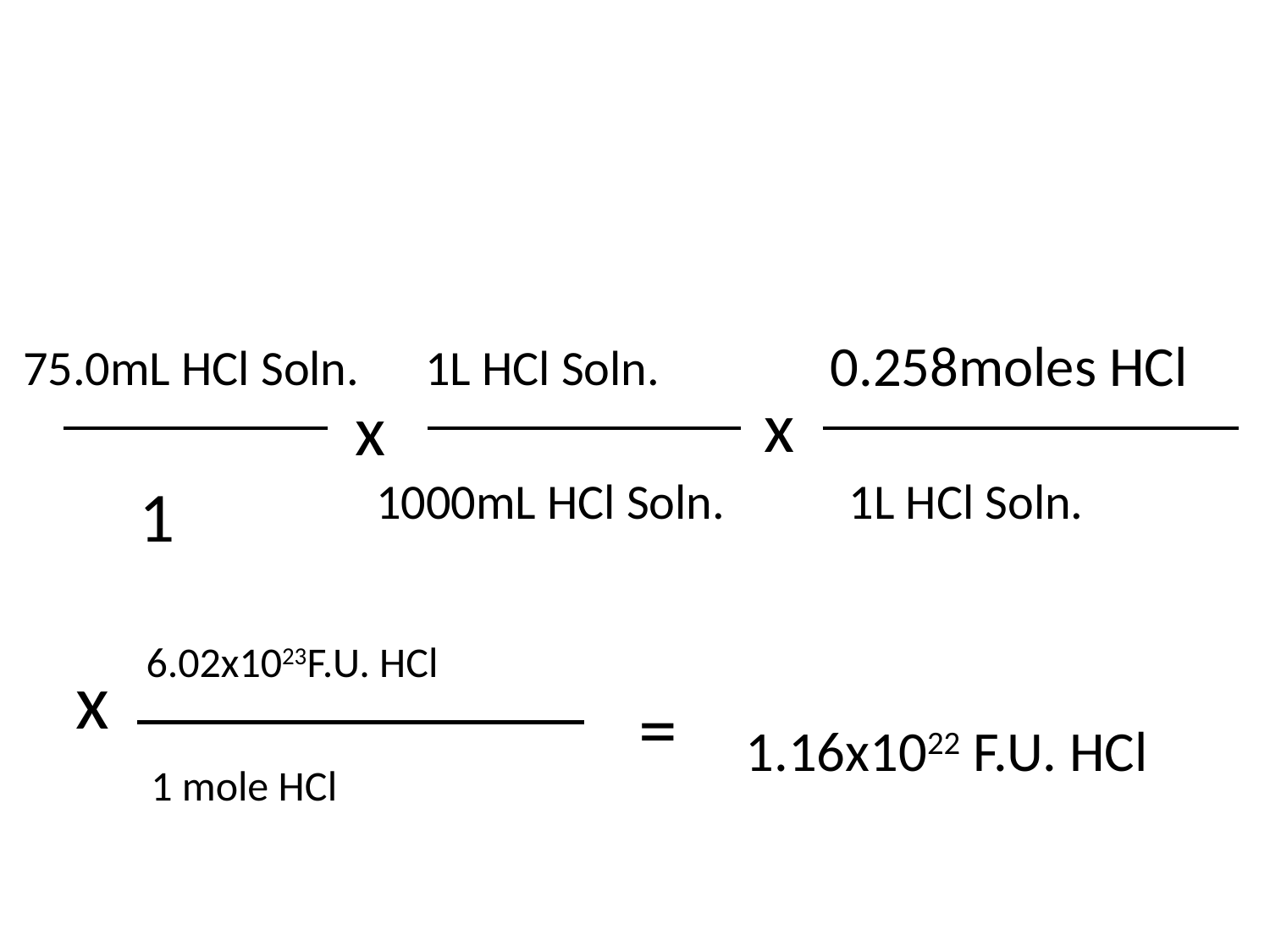

0.258moles HCl
75.0mL HCl Soln.
1L HCl Soln.

x
x
1000mL HCl Soln.
1L HCl Soln.

1
6.02x1023F.U. HCl
x
=
1.16x1022 F.U. HCl
1 mole HCl